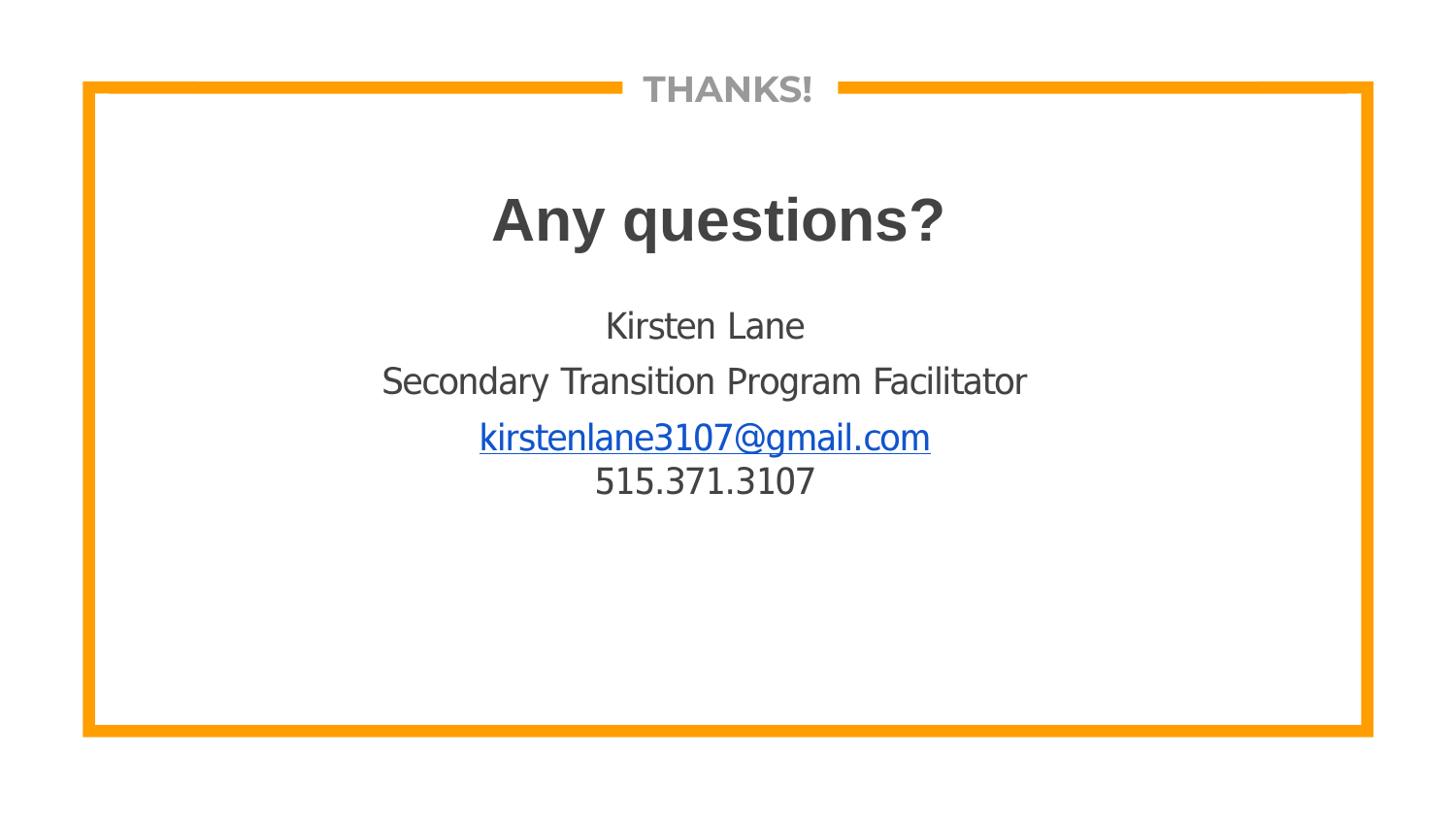

THANKS!
Any questions?
Kirsten Lane
Secondary Transition Program Facilitator
kirstenlane3107@gmail.com
515.371.3107